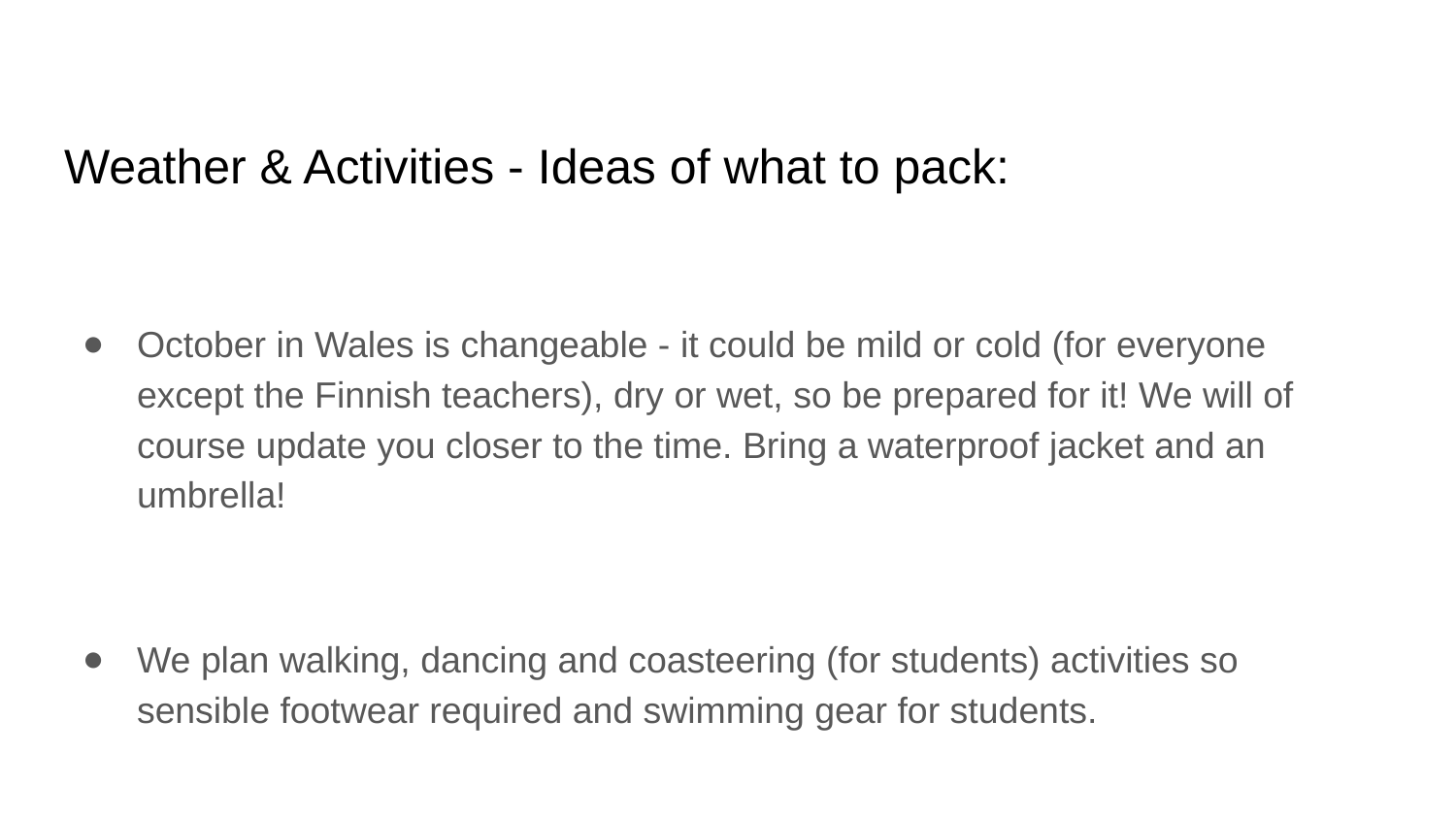

# Weather & Activities - Ideas of what to pack:
October in Wales is changeable - it could be mild or cold (for everyone except the Finnish teachers), dry or wet, so be prepared for it! We will of course update you closer to the time. Bring a waterproof jacket and an umbrella!

We plan walking, dancing and coasteering (for students) activities so sensible footwear required and swimming gear for students.